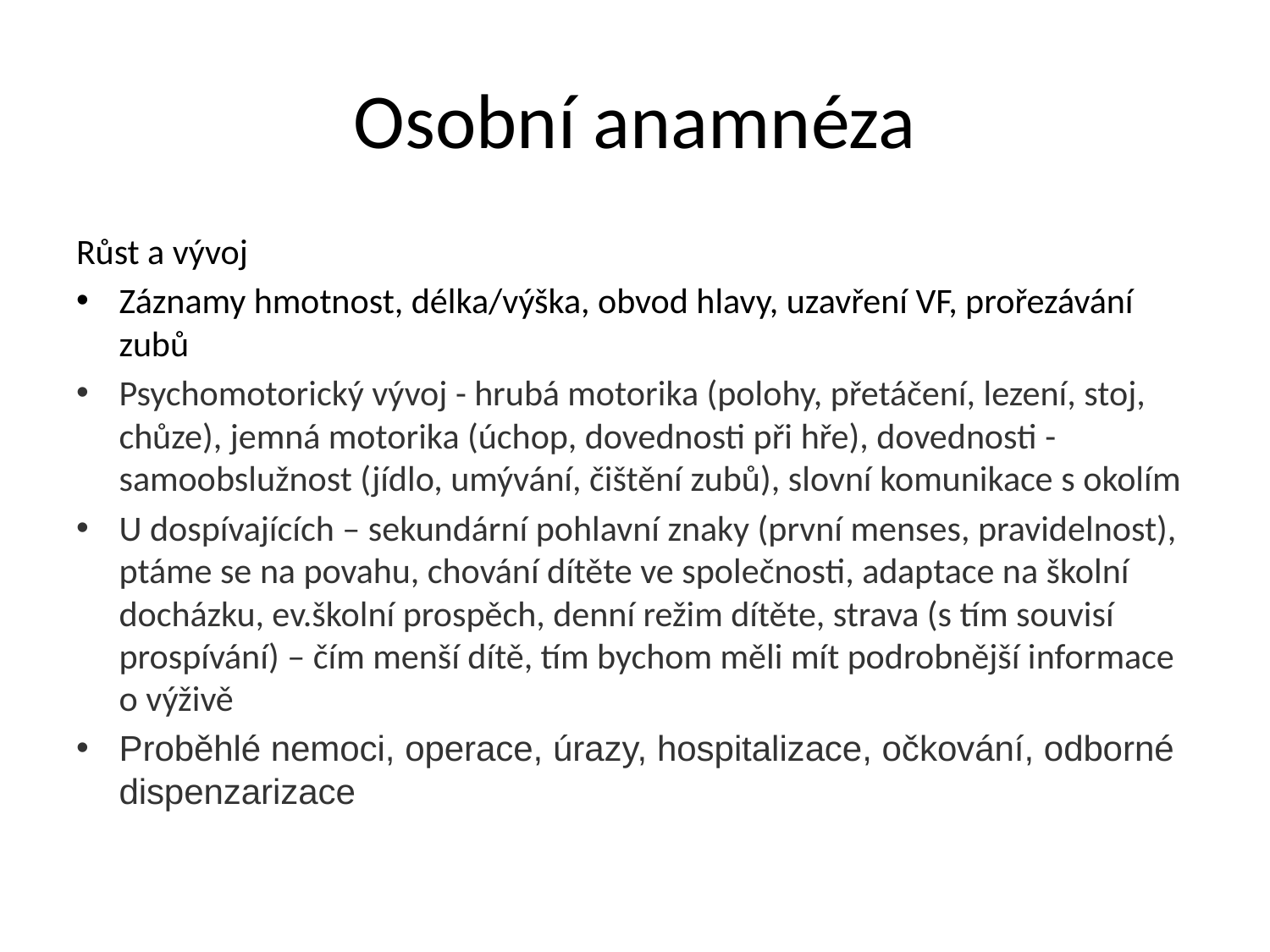

# Osobní anamnéza
Růst a vývoj
Záznamy hmotnost, délka/výška, obvod hlavy, uzavření VF, prořezávání zubů
Psychomotorický vývoj - hrubá motorika (polohy, přetáčení, lezení, stoj, chůze), jemná motorika (úchop, dovednosti při hře), dovednosti - samoobslužnost (jídlo, umývání, čištění zubů), slovní komunikace s okolím
U dospívajících – sekundární pohlavní znaky (první menses, pravidelnost), ptáme se na povahu, chování dítěte ve společnosti, adaptace na školní docházku, ev.školní prospěch, denní režim dítěte, strava (s tím souvisí prospívání) – čím menší dítě, tím bychom měli mít podrobnější informace o výživě
Proběhlé nemoci, operace, úrazy, hospitalizace, očkování, odborné dispenzarizace